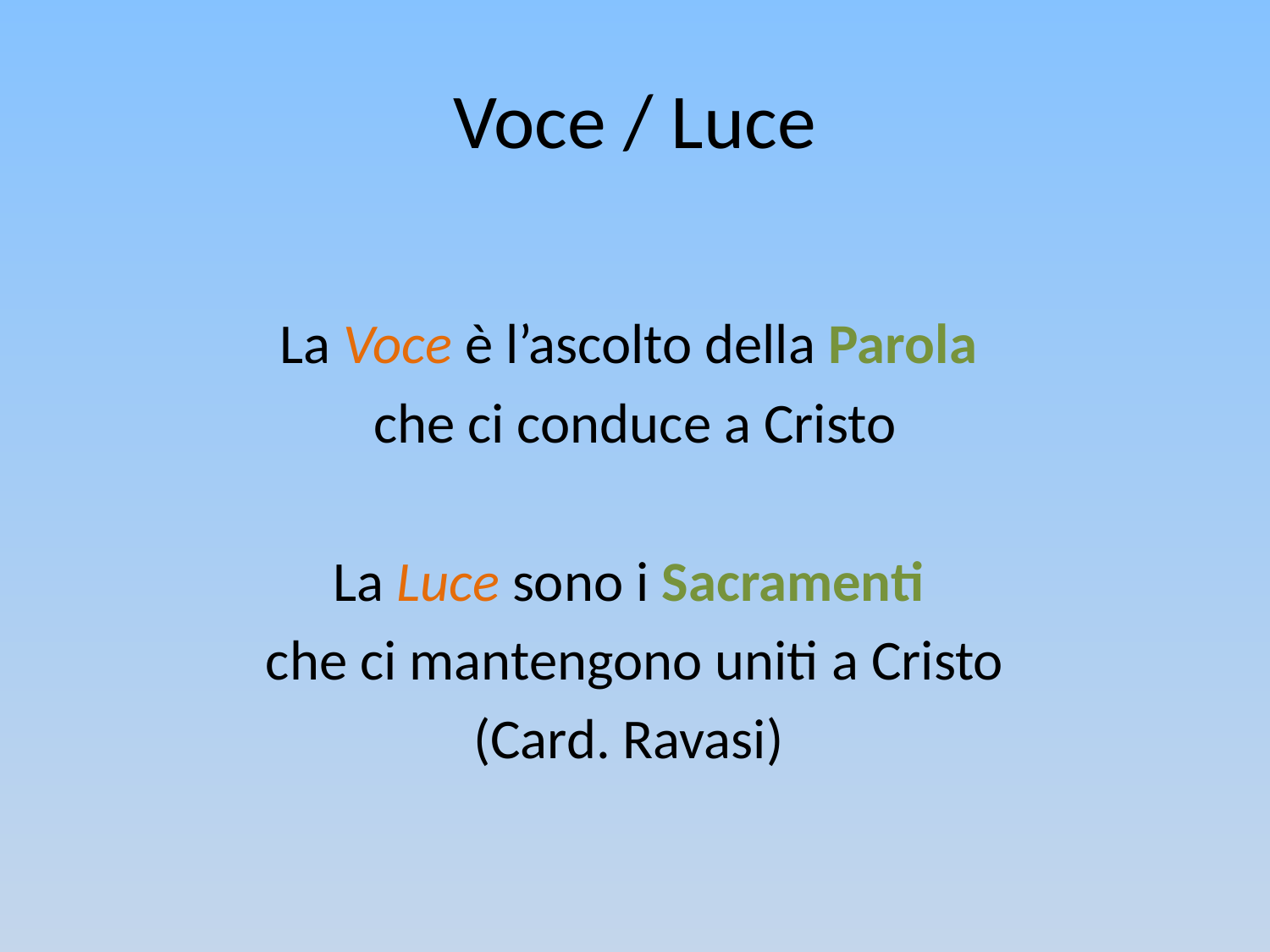

# Voce / Luce

La Voce è l’ascolto della Parola
che ci conduce a Cristo

La Luce sono i Sacramenti
che ci mantengono uniti a Cristo
(Card. Ravasi)